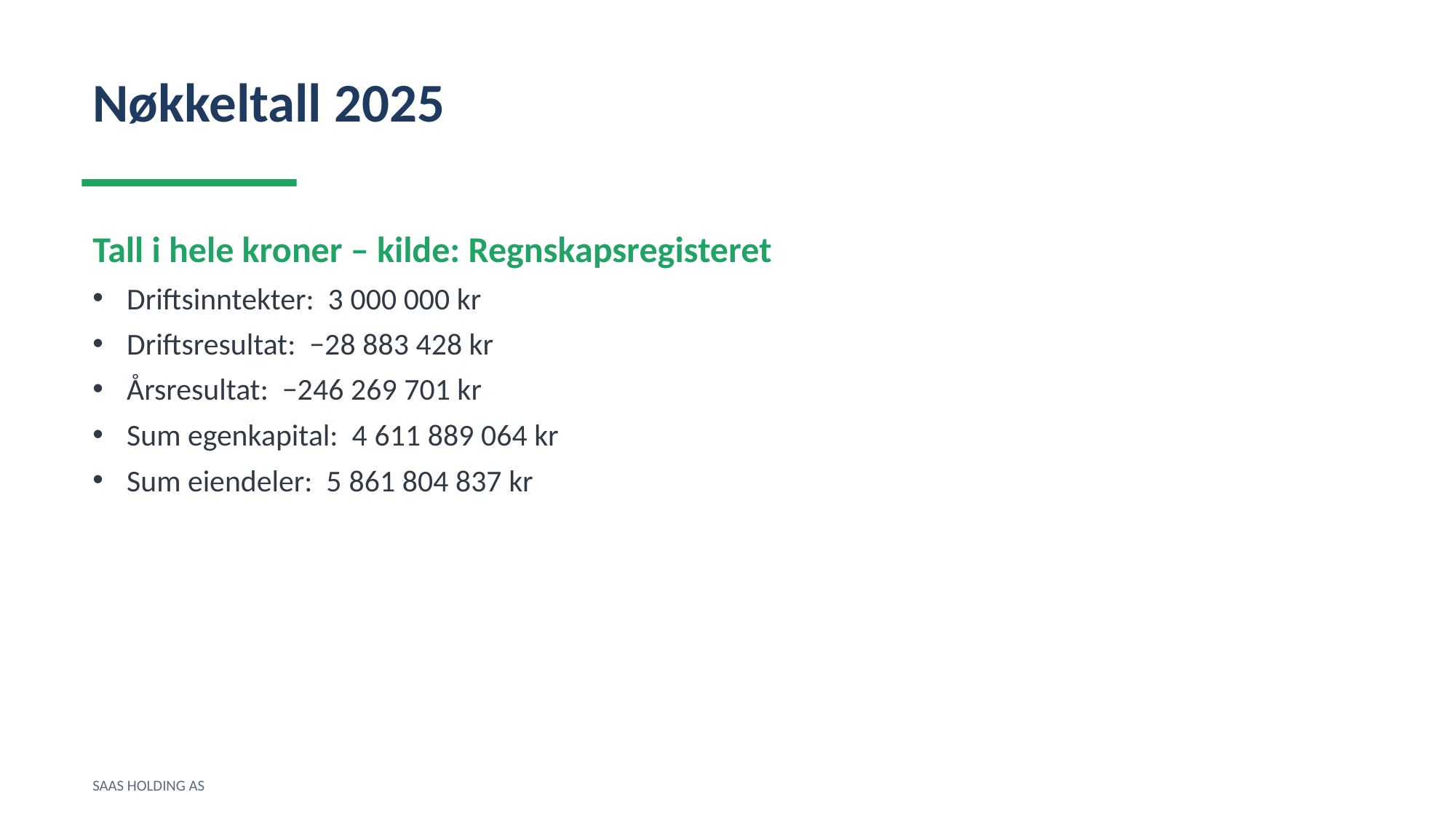

Nøkkeltall 2025

Tall i hele kroner – kilde: Regnskapsregisteret
Driftsinntekter:  3 000 000 kr
Driftsresultat:  −28 883 428 kr
Årsresultat:  −246 269 701 kr
Sum egenkapital:  4 611 889 064 kr
Sum eiendeler:  5 861 804 837 kr
SAAS HOLDING AS